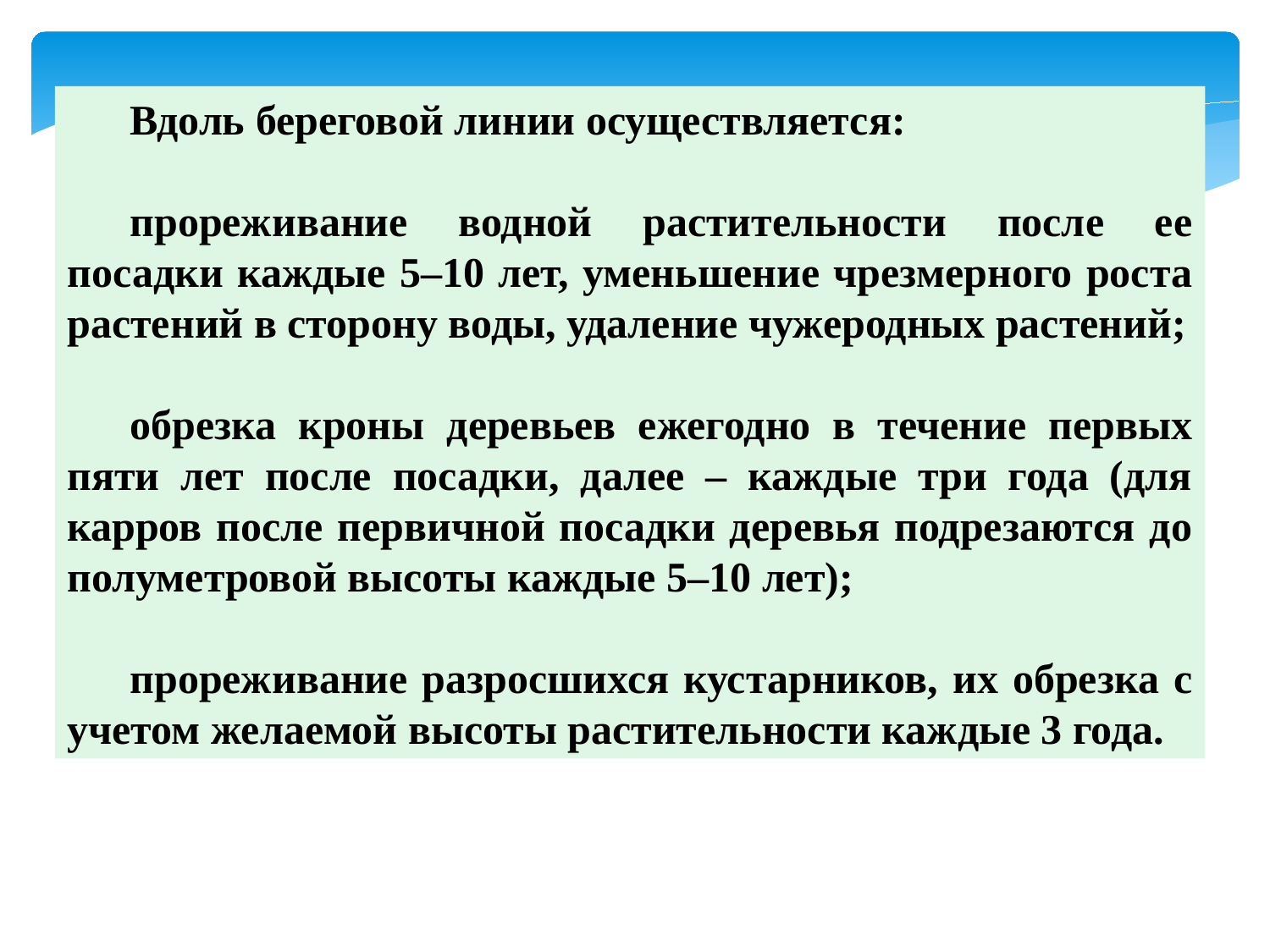

Вдоль береговой линии осуществляется:

прореживание водной растительности после ее посадки каждые 5–10 лет, уменьшение чрезмерного роста растений в сторону воды, удаление чужеродных растений;

обрезка кроны деревьев ежегодно в течение первых пяти лет после посадки, далее – каждые три года (для карров после первичной посадки деревья подрезаются до полуметровой высоты каждые 5–10 лет);

прореживание разросшихся кустарников, их обрезка с учетом желаемой высоты растительности каждые 3 года.